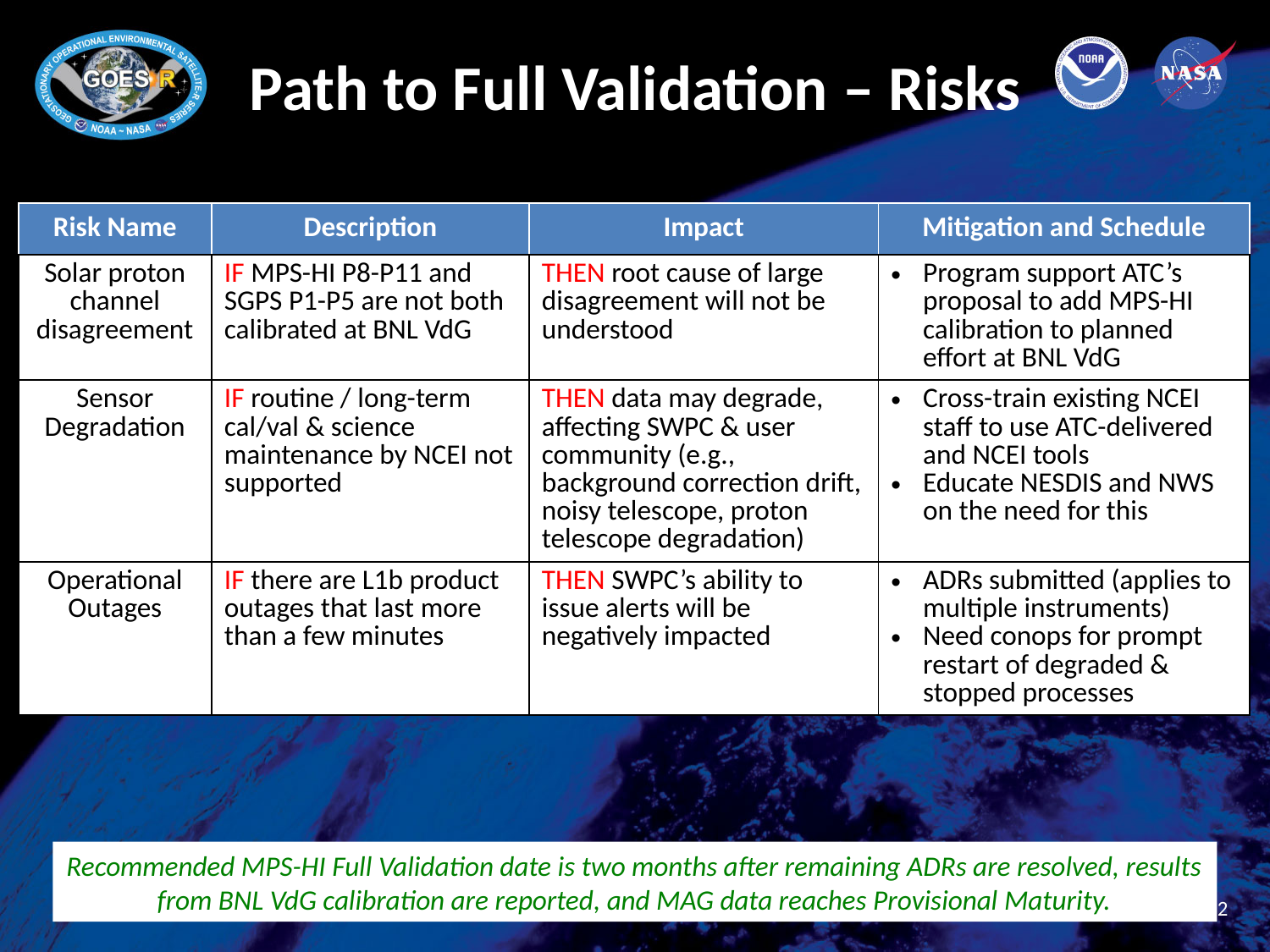

# Path to Full Validation – Risks
| Risk Name | Description | Impact | Mitigation and Schedule |
| --- | --- | --- | --- |
| Solar proton channel disagreement | IF MPS-HI P8-P11 and SGPS P1-P5 are not both calibrated at BNL VdG | THEN root cause of large disagreement will not be understood | Program support ATC’s proposal to add MPS-HI calibration to planned effort at BNL VdG |
| Sensor Degradation | IF routine / long-term cal/val & science maintenance by NCEI not supported | THEN data may degrade, affecting SWPC & user community (e.g., background correction drift, noisy telescope, proton telescope degradation) | Cross-train existing NCEI staff to use ATC-delivered and NCEI tools Educate NESDIS and NWS on the need for this |
| Operational Outages | IF there are L1b product outages that last more than a few minutes | THEN SWPC’s ability to issue alerts will be negatively impacted | ADRs submitted (applies to multiple instruments) Need conops for prompt restart of degraded & stopped processes |
Recommended MPS-HI Full Validation date is two months after remaining ADRs are resolved, results from BNL VdG calibration are reported, and MAG data reaches Provisional Maturity.
52